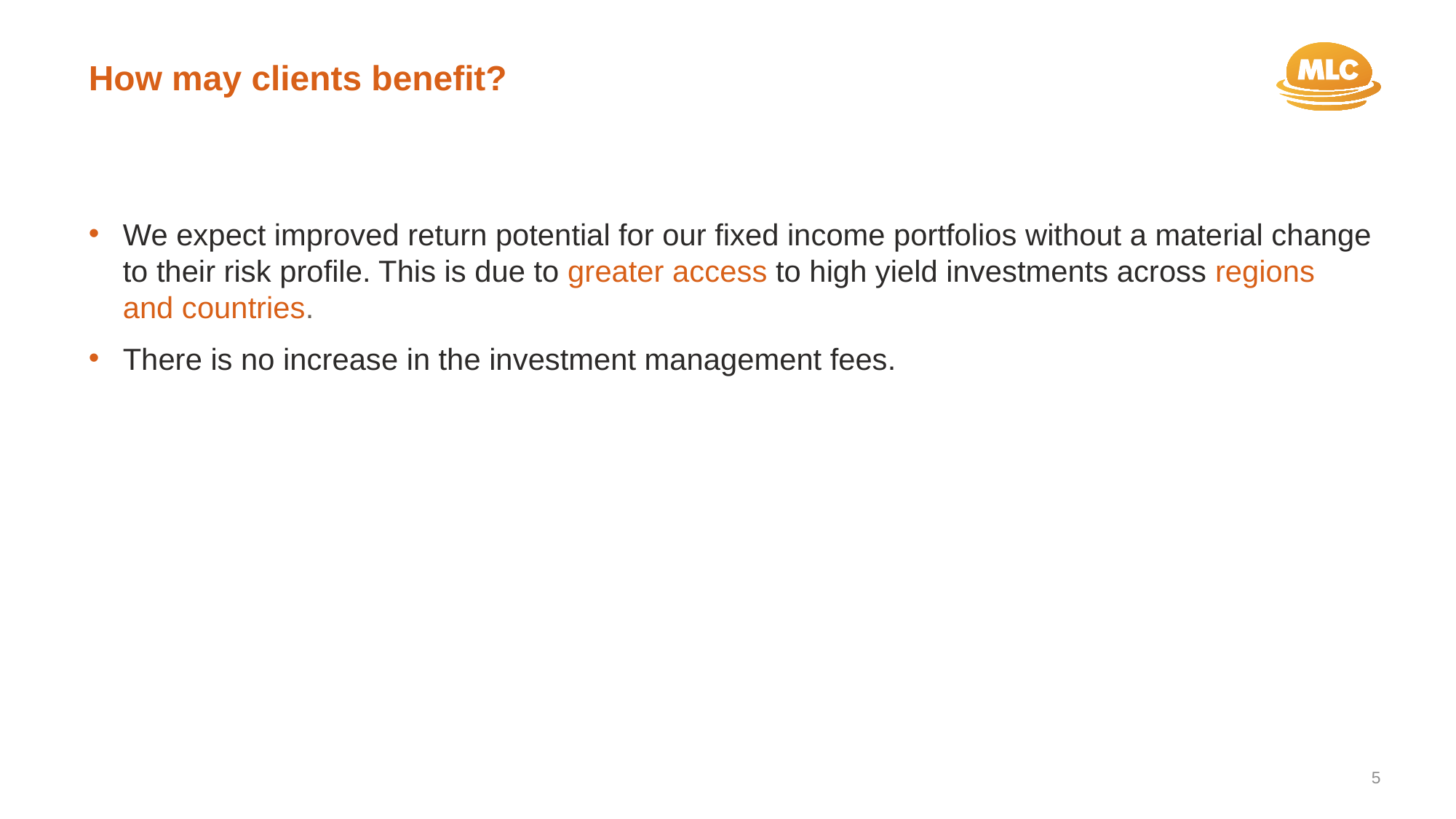

How may clients benefit?

We expect improved return potential for our fixed income portfolios without a material change to their risk profile. This is due to greater access to high yield investments across regions and countries.
There is no increase in the investment management fees.

5